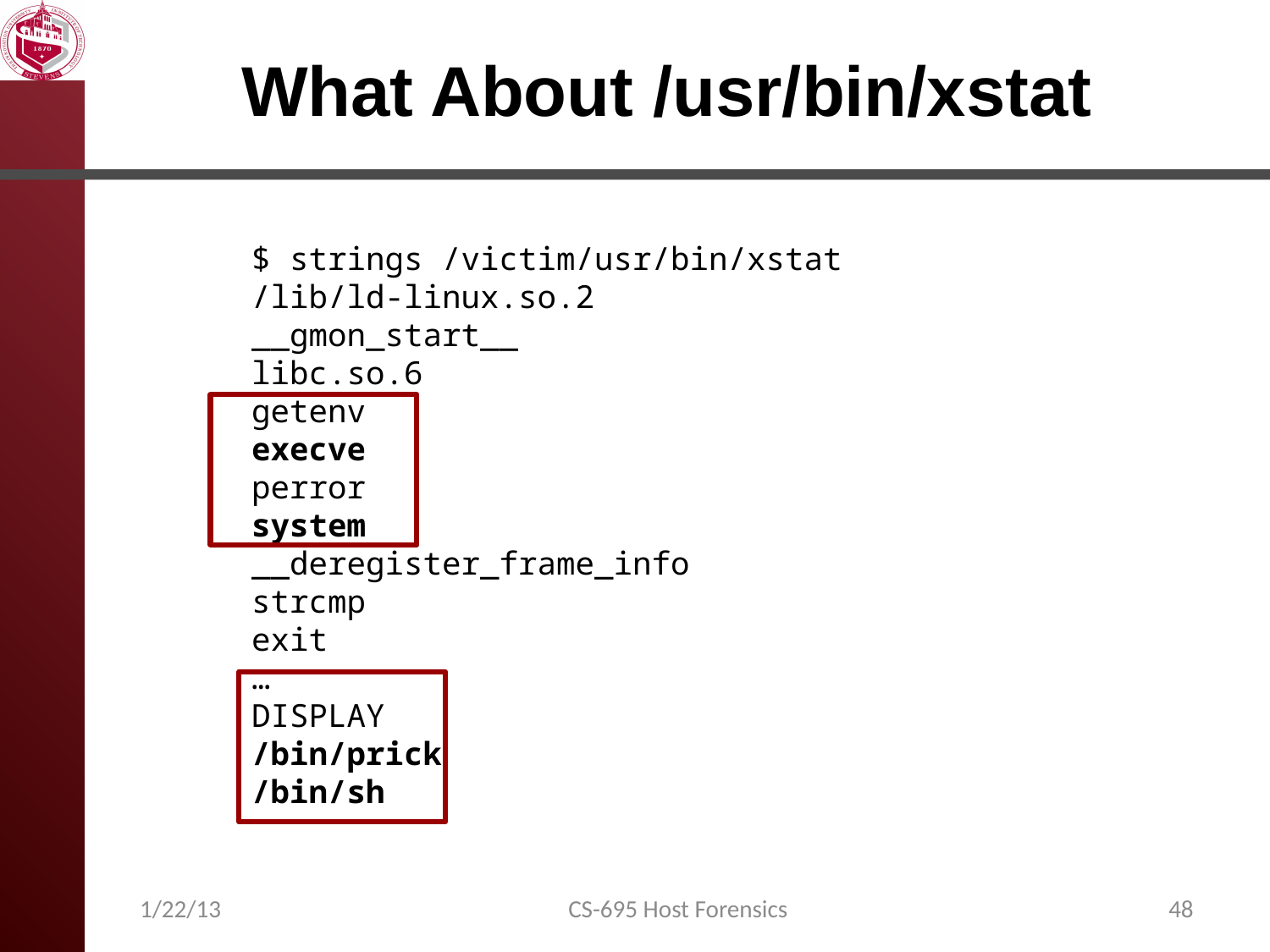

# What About /usr/bin/xstat
$ strings /victim/usr/bin/xstat
/lib/ld-linux.so.2
__gmon_start__
libc.so.6
getenv
execve
perror
system
__deregister_frame_info
strcmp
exit
…
DISPLAY
/bin/prick
/bin/sh

1/22/13
CS-695 Host Forensics
48